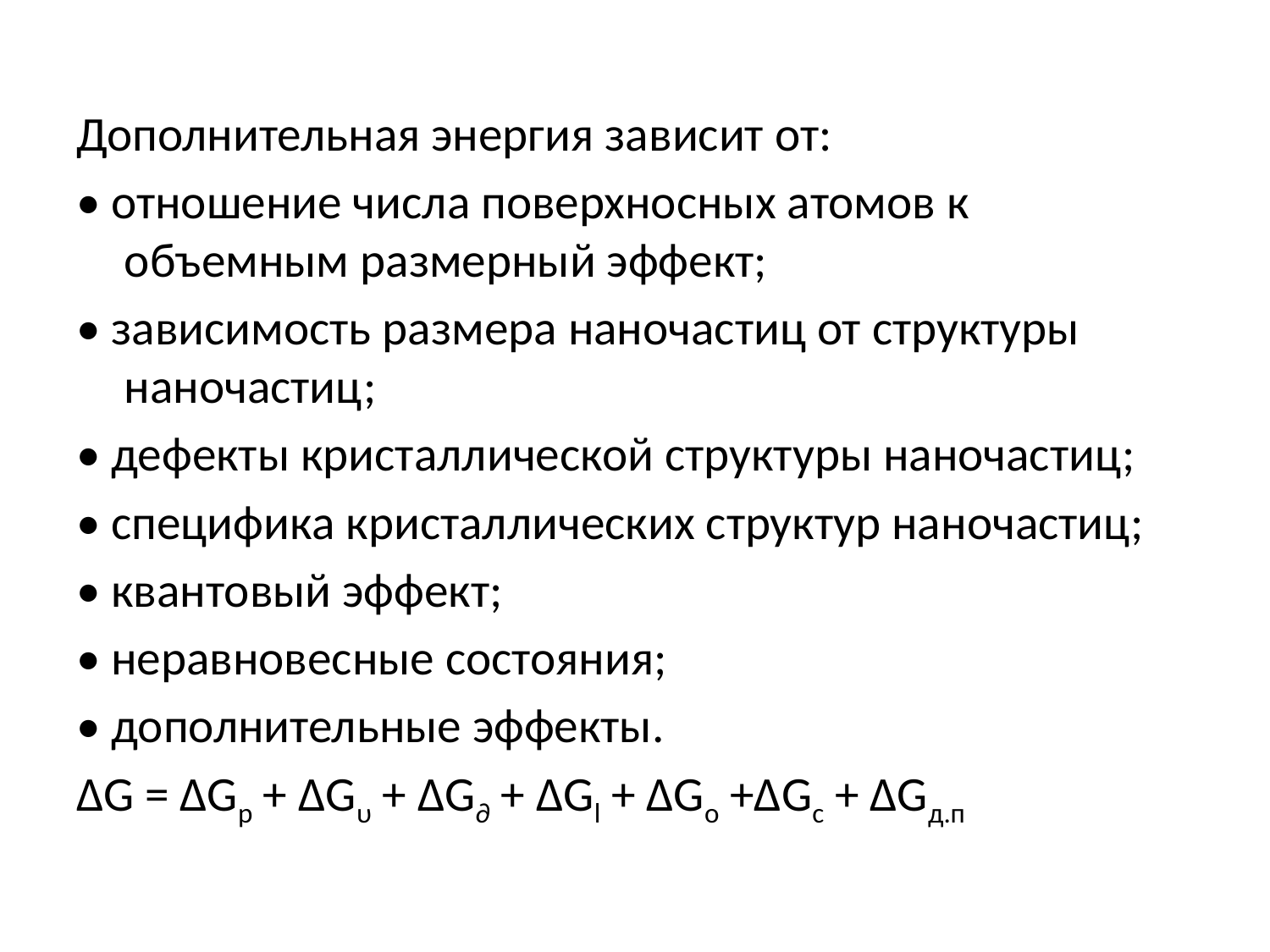

Дополнительная энергия зависит от:
• отношение числа поверхносных атомов к объемным размерный эффект;
• зависимость размера наночастиц от структуры наночастиц;
• дефекты кристаллической структуры наночастиц;
• специфика кристаллических структур наночастиц;
• квантовый эффект;
• неравновесные состояния;
• дополнительные эффекты.
∆G = ∆Gр + ∆Gυ + ∆G∂ + ∆Gl + ∆Go +∆Gc + ∆Gд.п